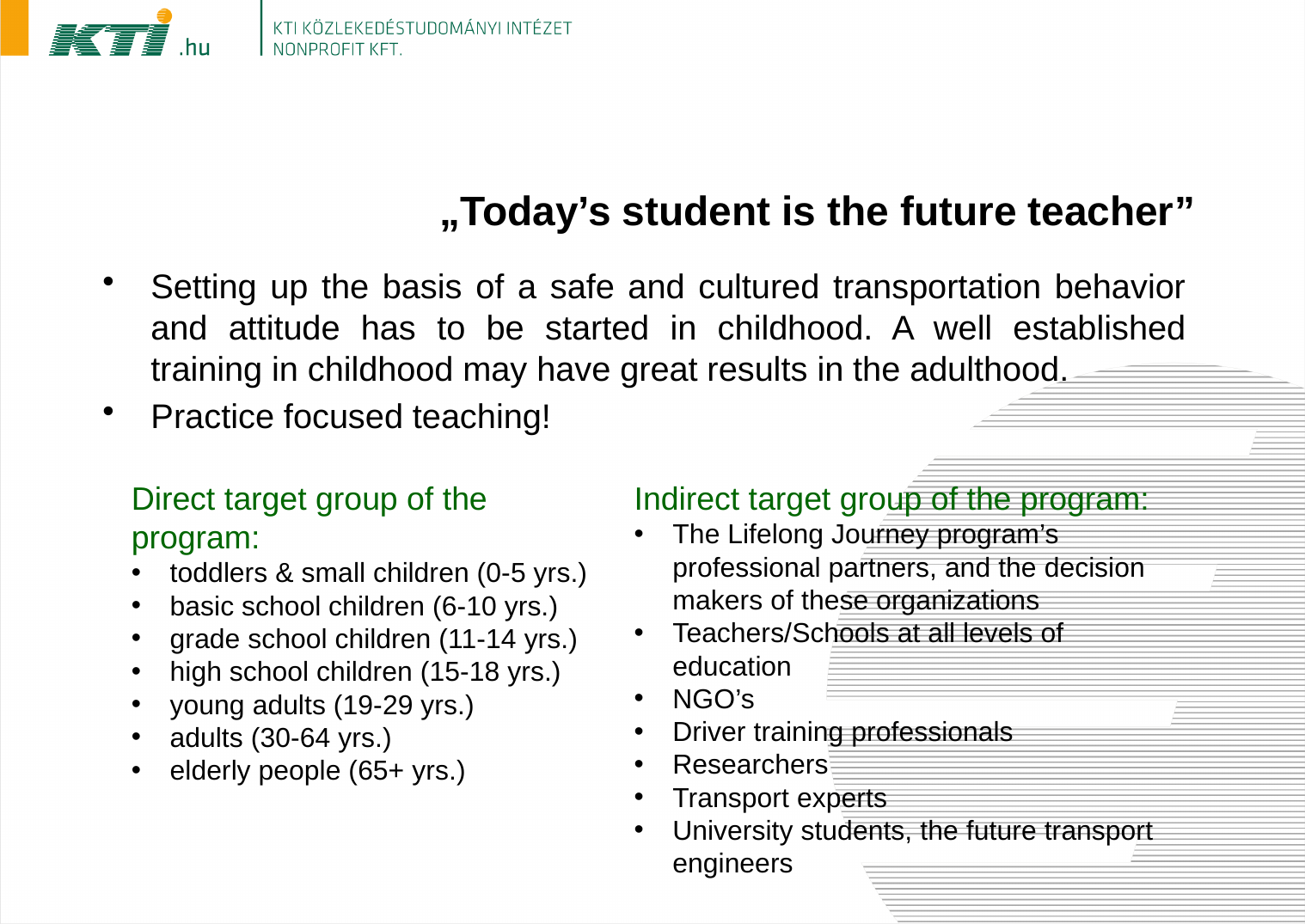

# „Today’s student is the future teacher”
Setting up the basis of a safe and cultured transportation behavior and attitude has to be started in childhood. A well established training in childhood may have great results in the adulthood.
Practice focused teaching!
Direct target group of the program:
toddlers & small children (0-5 yrs.)
basic school children (6-10 yrs.)
grade school children (11-14 yrs.)
high school children (15-18 yrs.)
young adults (19-29 yrs.)
adults (30-64 yrs.)
elderly people (65+ yrs.)

Indirect target group of the program:
The Lifelong Journey program’s professional partners, and the decision makers of these organizations
Teachers/Schools at all levels of education
NGO’s
Driver training professionals
Researchers
Transport experts
University students, the future transport engineers